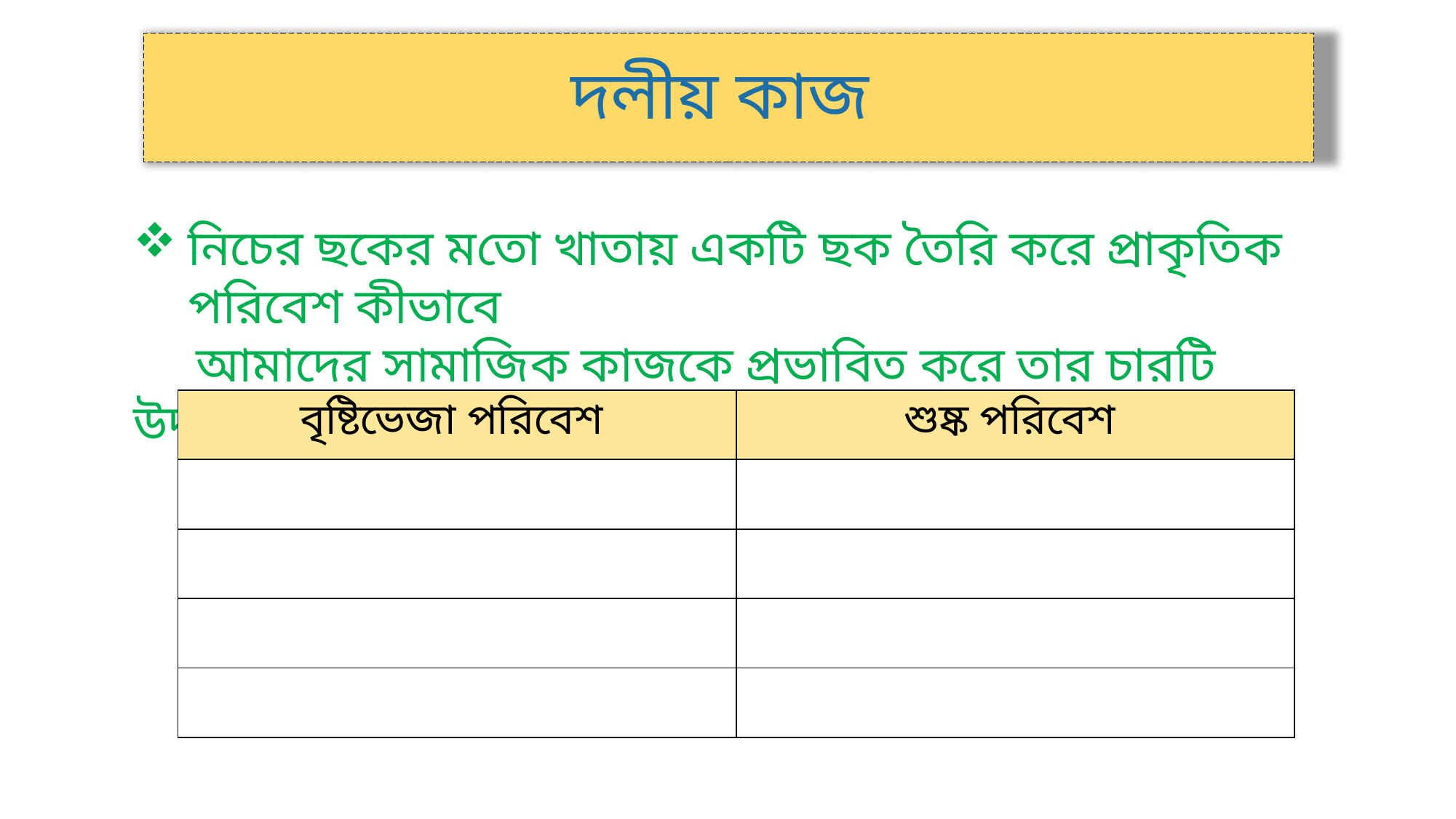

দলীয় কাজ
নিচের ছকের মতো খাতায় একটি ছক তৈরি করে প্রাকৃতিক পরিবেশ কীভাবে
     আমাদের সামাজিক কাজকে প্রভাবিত করে তার চারটি উদাহরণ লেখ।
| বৃষ্টিভেজা পরিবেশ | শুষ্ক পরিবেশ |
| --- | --- |
|  |  |
|  |  |
|  |  |
|  |  |